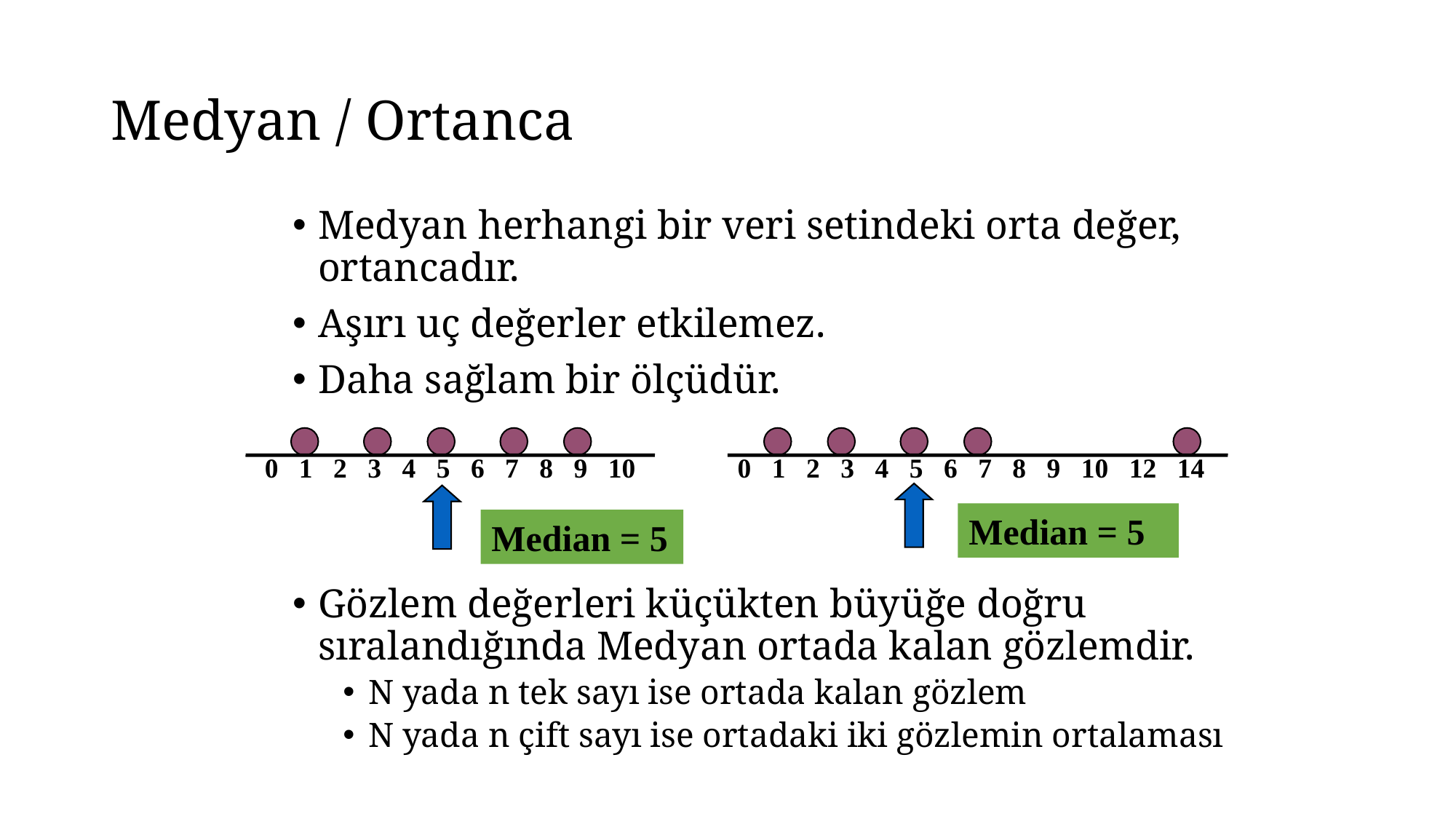

# Medyan / Ortanca
Medyan herhangi bir veri setindeki orta değer, ortancadır.
Aşırı uç değerler etkilemez.
Daha sağlam bir ölçüdür.

Gözlem değerleri küçükten büyüğe doğru sıralandığında Medyan ortada kalan gözlemdir.
N yada n tek sayı ise ortada kalan gözlem
N yada n çift sayı ise ortadaki iki gözlemin ortalaması

0   1   2   3   4   5   6   7   8   9   10
0   1   2   3   4   5   6   7   8   9   10   12   14

Median = 5
Median = 5